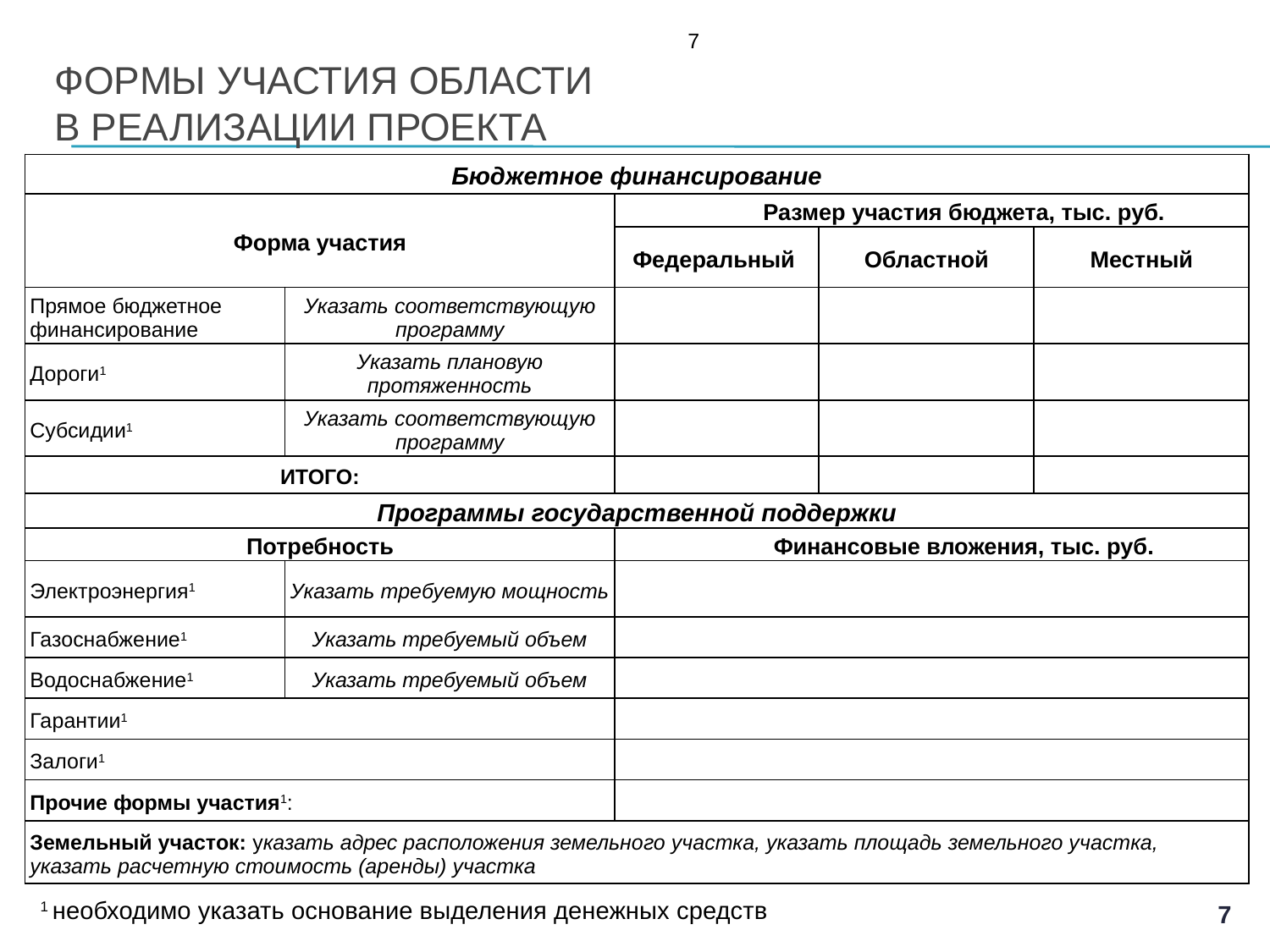

7
# Формы участия области в реализации проекта
| Бюджетное финансирование |  |  |  |  |
| --- | --- | --- | --- | --- |
| Форма участия |  | Размер участия бюджета, тыс. руб. |  |  |
|  |  | Федеральный | Областной | Местный |
| Прямое бюджетное финансирование | Указать соответствующую программу |  |  |  |
| Дороги1 | Указать плановую протяженность |  |  |  |
| Субсидии1 | Указать соответствующую программу |  |  |  |
| ИТОГО: |  |  |  |  |
| Программы государственной поддержки |  |  |  |  |
| Потребность |  | Финансовые вложения, тыс. руб. |  |  |
| Электроэнергия1 | Указать требуемую мощность |  |  |  |
| Газоснабжение1 | Указать требуемый объем |  |  |  |
| Водоснабжение1 | Указать требуемый объем |  |  |  |
| Гарантии1 |  |  |  |  |
| Залоги1 |  |  |  |  |
| Прочие формы участия1: |  |  |  |  |
| Земельный участок: указать адрес расположения земельного участка, указать площадь земельного участка, указать расчетную стоимость (аренды) участка |  |  |  |  |
1 необходимо указать основание выделения денежных средств
7